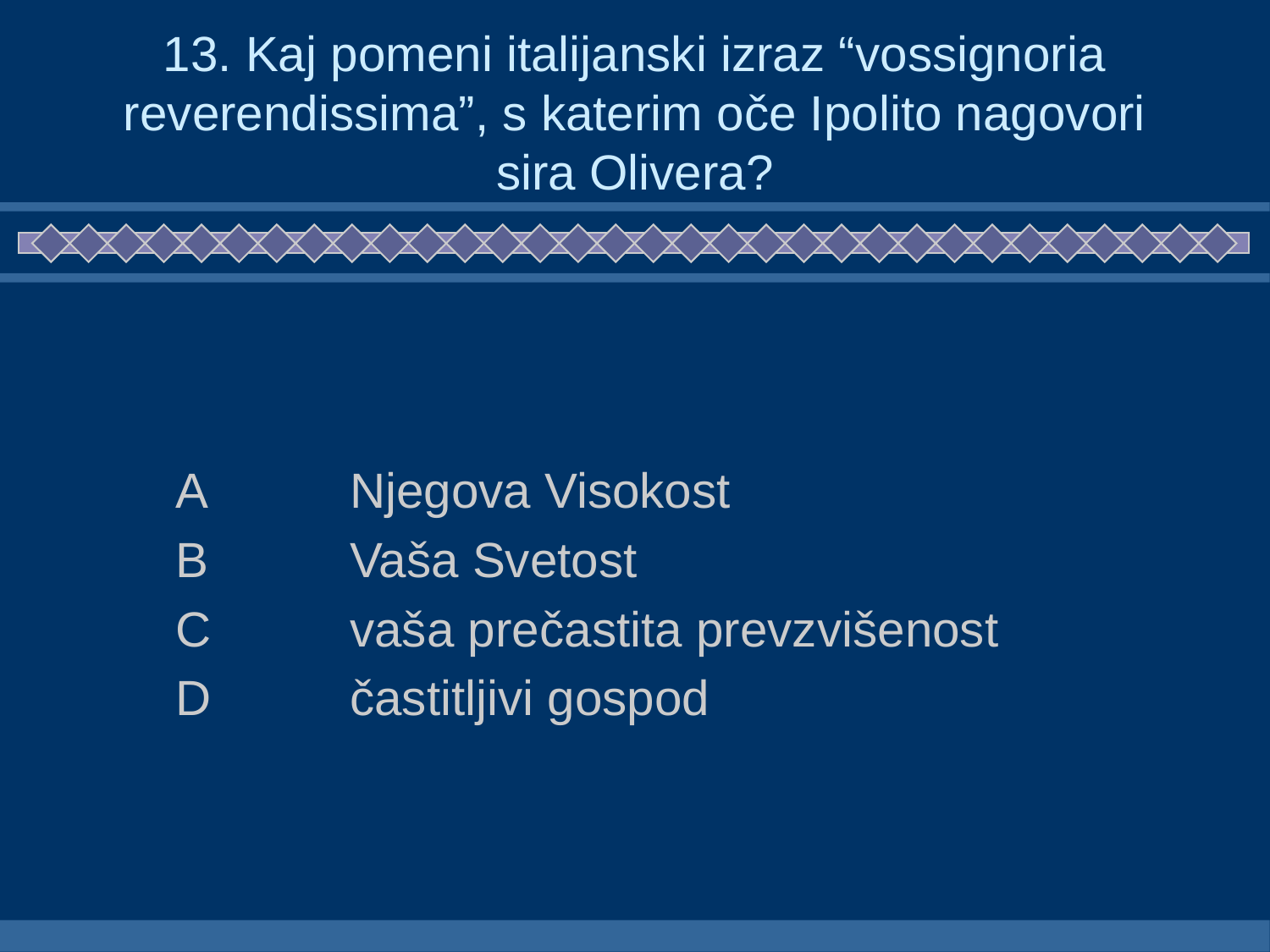

# 13. Kaj pomeni italijanski izraz “vossignoria reverendissima”, s katerim oče Ipolito nagovori sira Olivera?
A		Njegova Visokost
B		Vaša Svetost
C		vaša prečastita prevzvišenost
D		častitljivi gospod